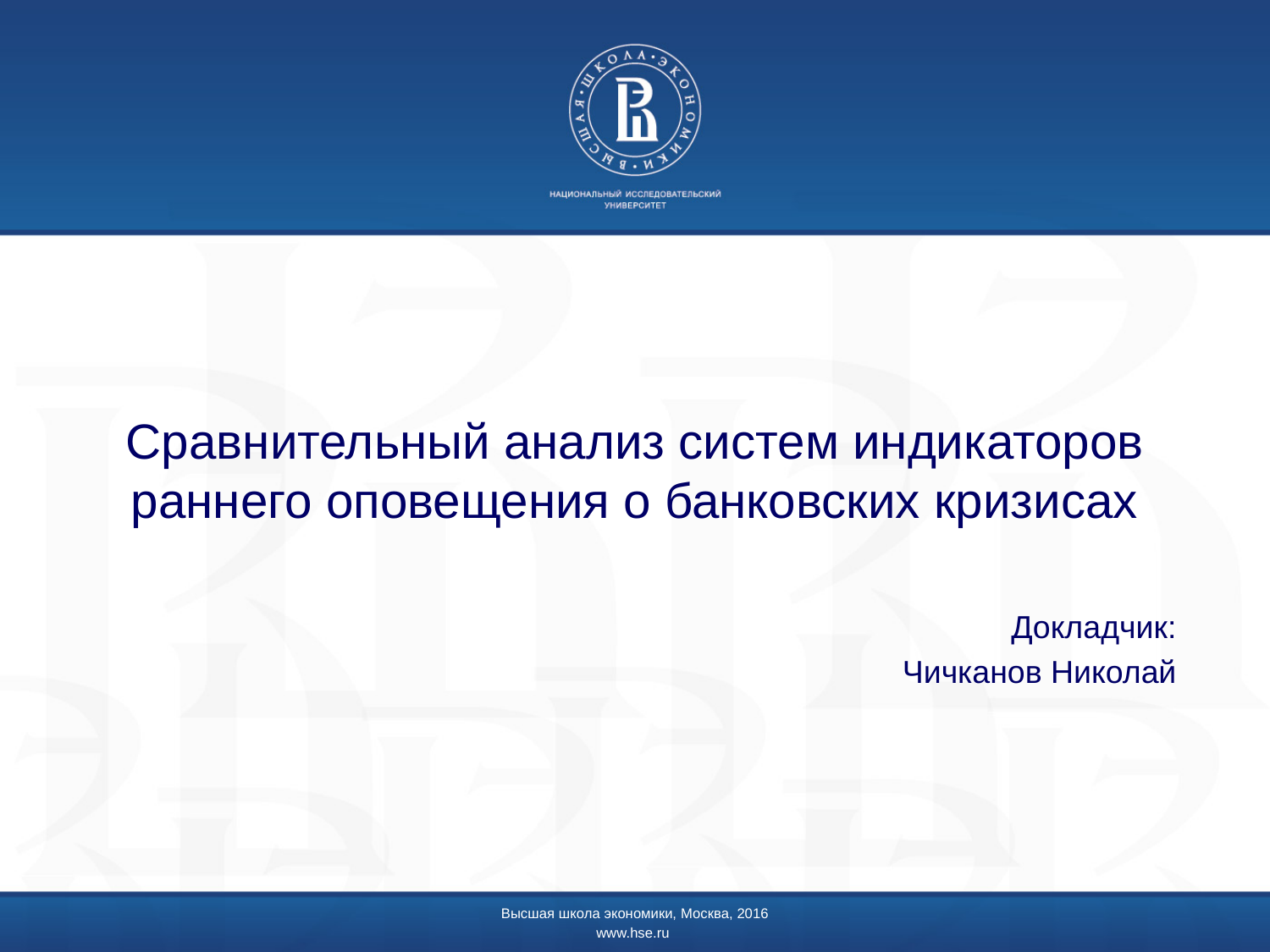

# Сравнительный анализ систем индикаторов раннего оповещения о банковских кризисах
Докладчик:
Чичканов Николай
Высшая школа экономики, Москва, 2016
www.hse.ru